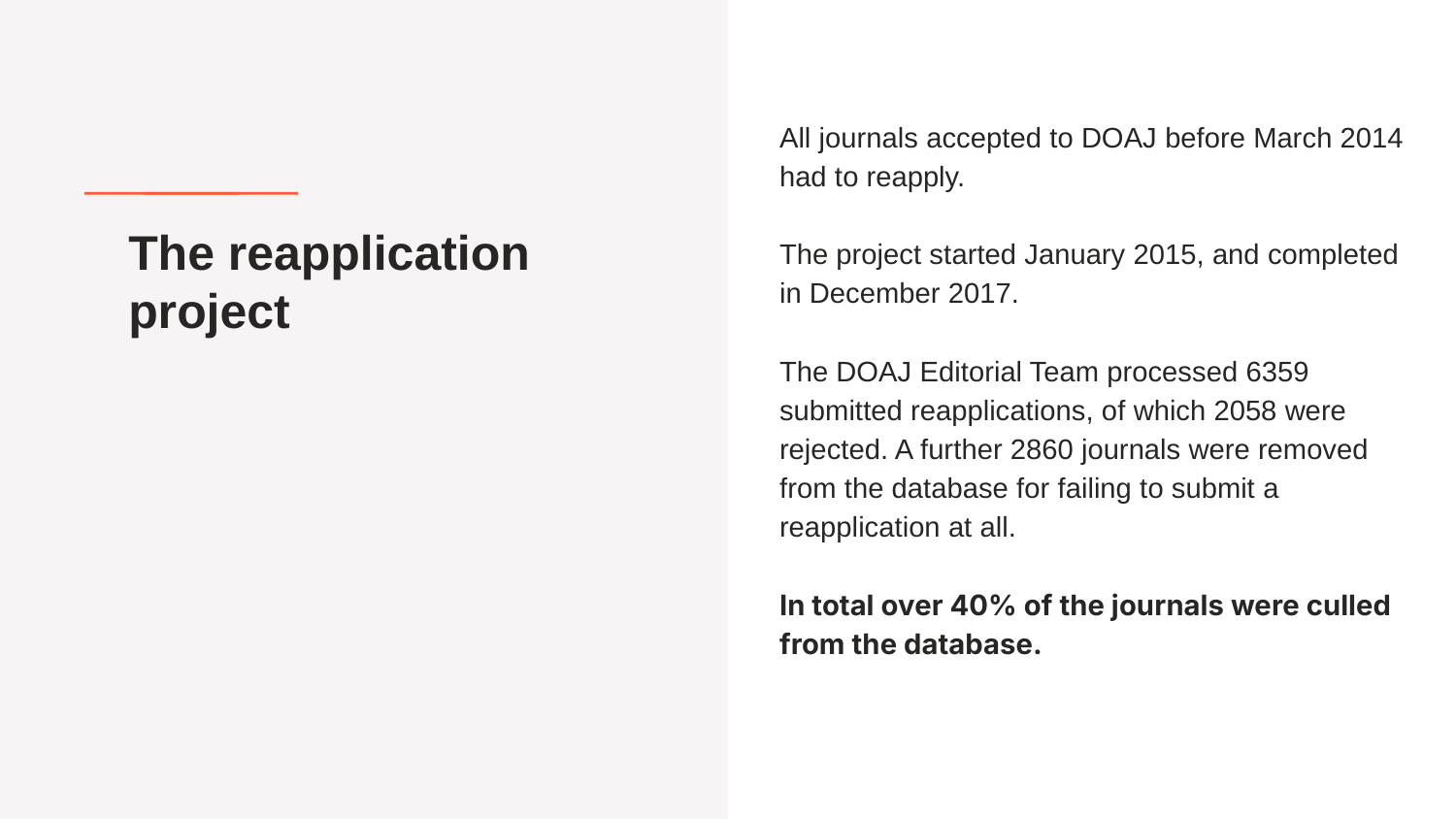

All journals accepted to DOAJ before March 2014 had to reapply.

The project started January 2015, and completed in December 2017.
The DOAJ Editorial Team processed 6359 submitted reapplications, of which 2058 were rejected. A further 2860 journals were removed from the database for failing to submit a reapplication at all.

In total over 40% of the journals were culled from the database.
# The reapplication project